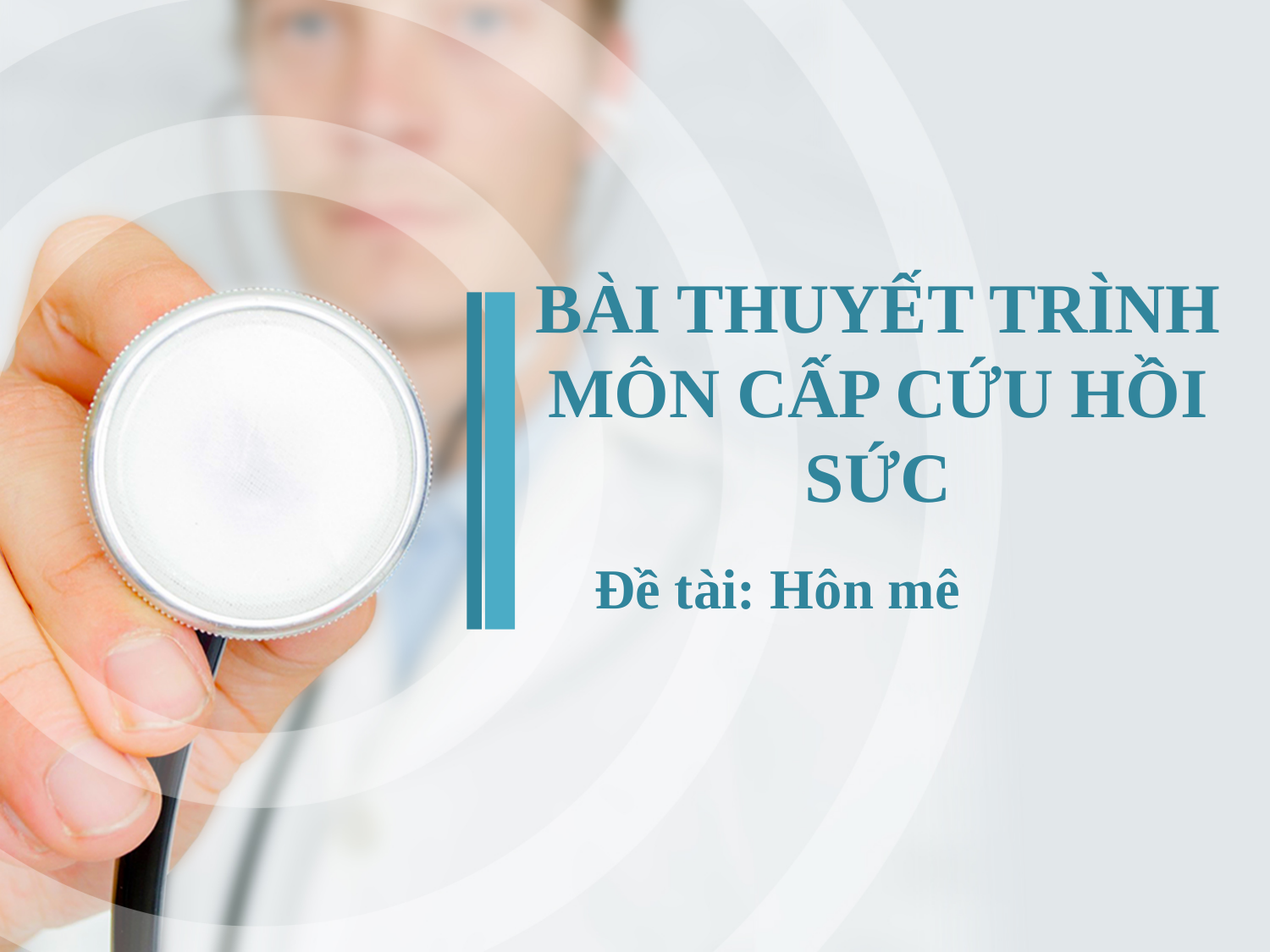

BÀI THUYẾT TRÌNH
MÔN CẤP CỨU HỒI SỨC

Đề tài: Hôn mê